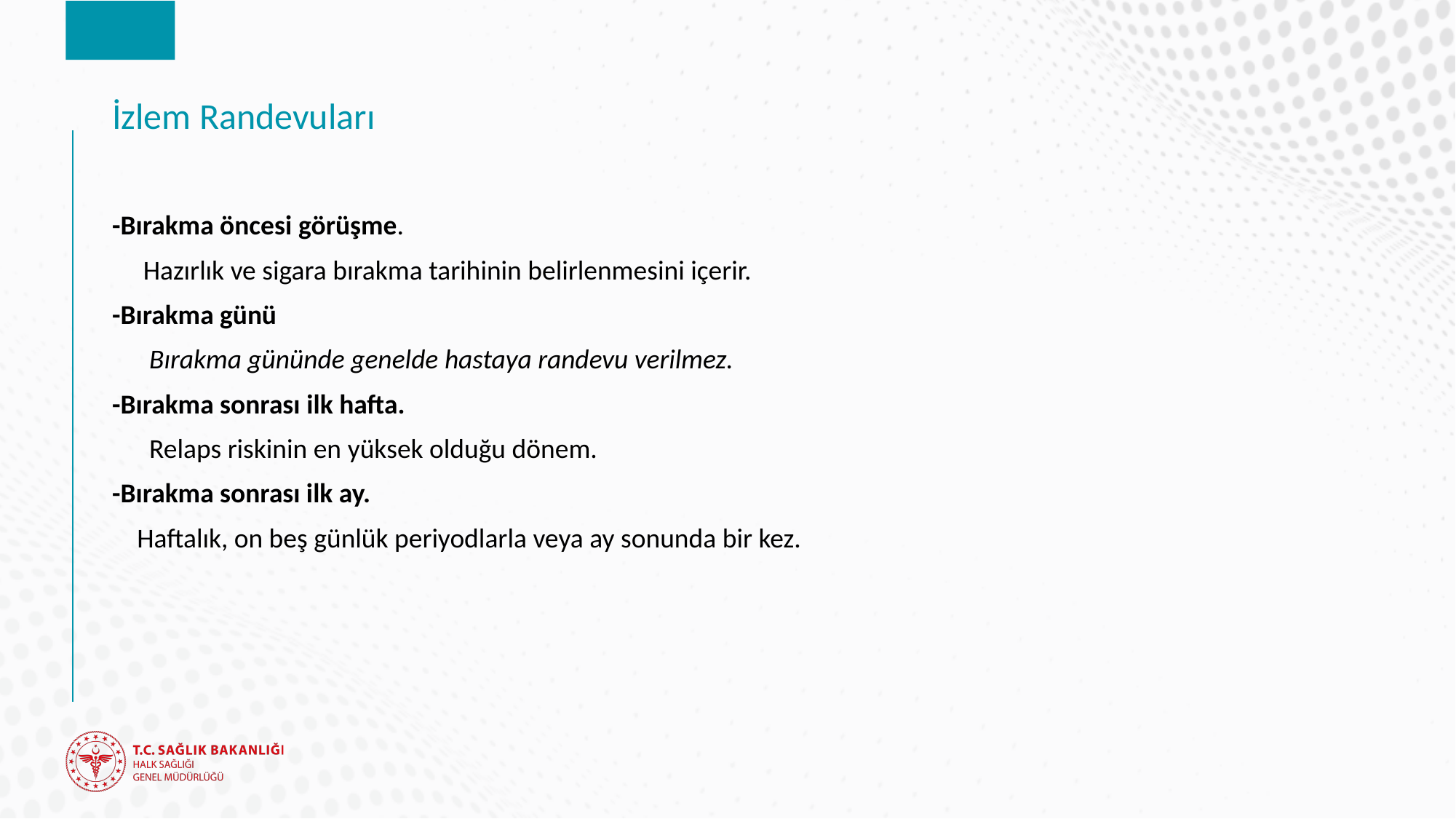

# İzlem Randevuları

-Bırakma öncesi görüşme.
     Hazırlık ve sigara bırakma tarihinin belirlenmesini içerir.
-Bırakma günü
      Bırakma gününde genelde hastaya randevu verilmez.
-Bırakma sonrası ilk hafta.
      Relaps riskinin en yüksek olduğu dönem.
-Bırakma sonrası ilk ay.
    Haftalık, on beş günlük periyodlarla veya ay sonunda bir kez.